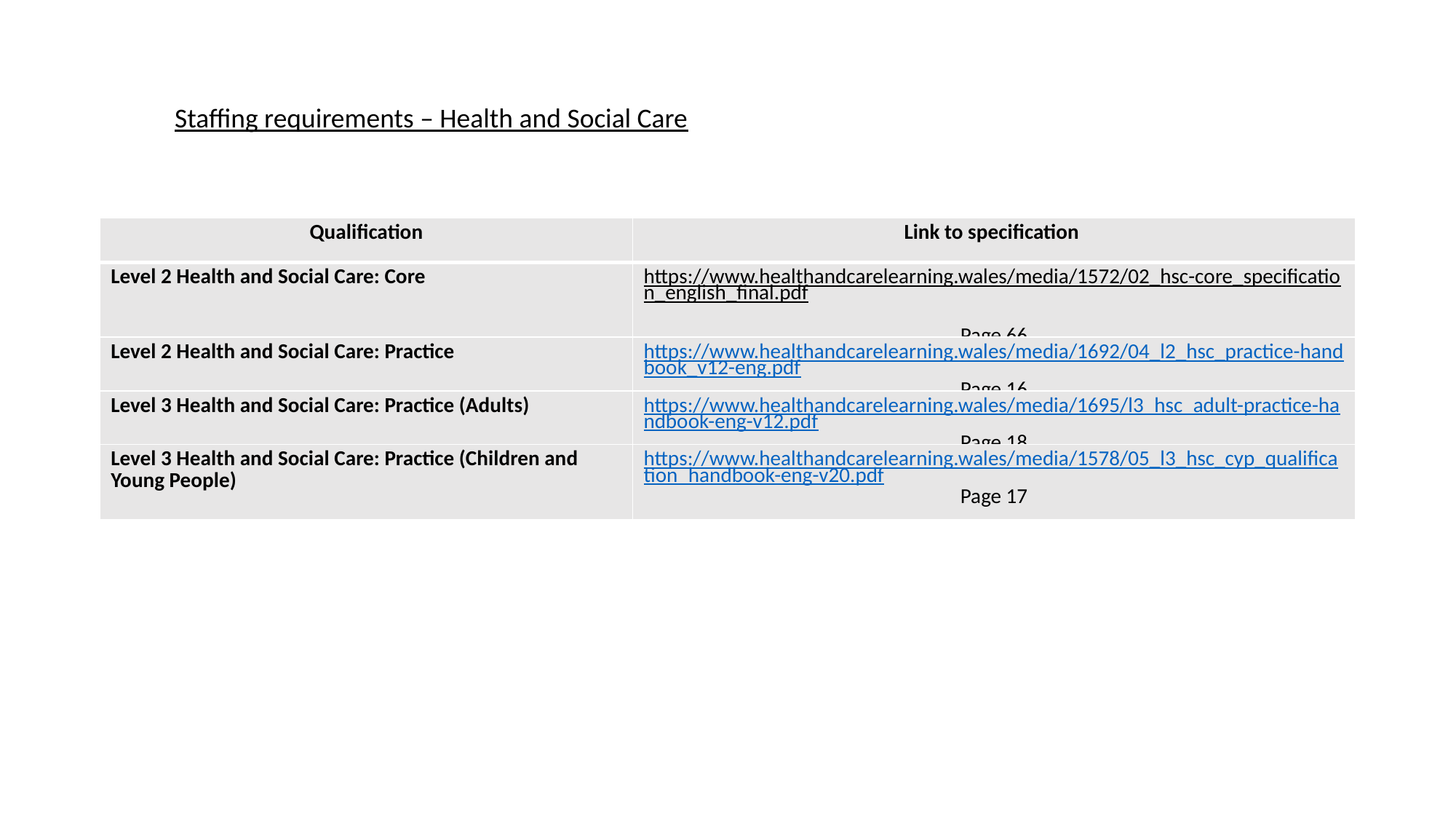

# Staffing requirements – Health and Social Care
| Qualification | Link to specification |
| --- | --- |
| Level 2 Health and Social Care: Core | https://www.healthandcarelearning.wales/media/1572/02\_hsc-core\_specification\_english\_final.pdf Page 66 |
| Level 2 Health and Social Care: Practice | https://www.healthandcarelearning.wales/media/1692/04\_l2\_hsc\_practice-handbook\_v12-eng.pdf Page 16 |
| Level 3 Health and Social Care: Practice (Adults) | https://www.healthandcarelearning.wales/media/1695/l3\_hsc\_adult-practice-handbook-eng-v12.pdf Page 18 |
| Level 3 Health and Social Care: Practice (Children and Young People) | https://www.healthandcarelearning.wales/media/1578/05\_l3\_hsc\_cyp\_qualification\_handbook-eng-v20.pdf Page 17 |